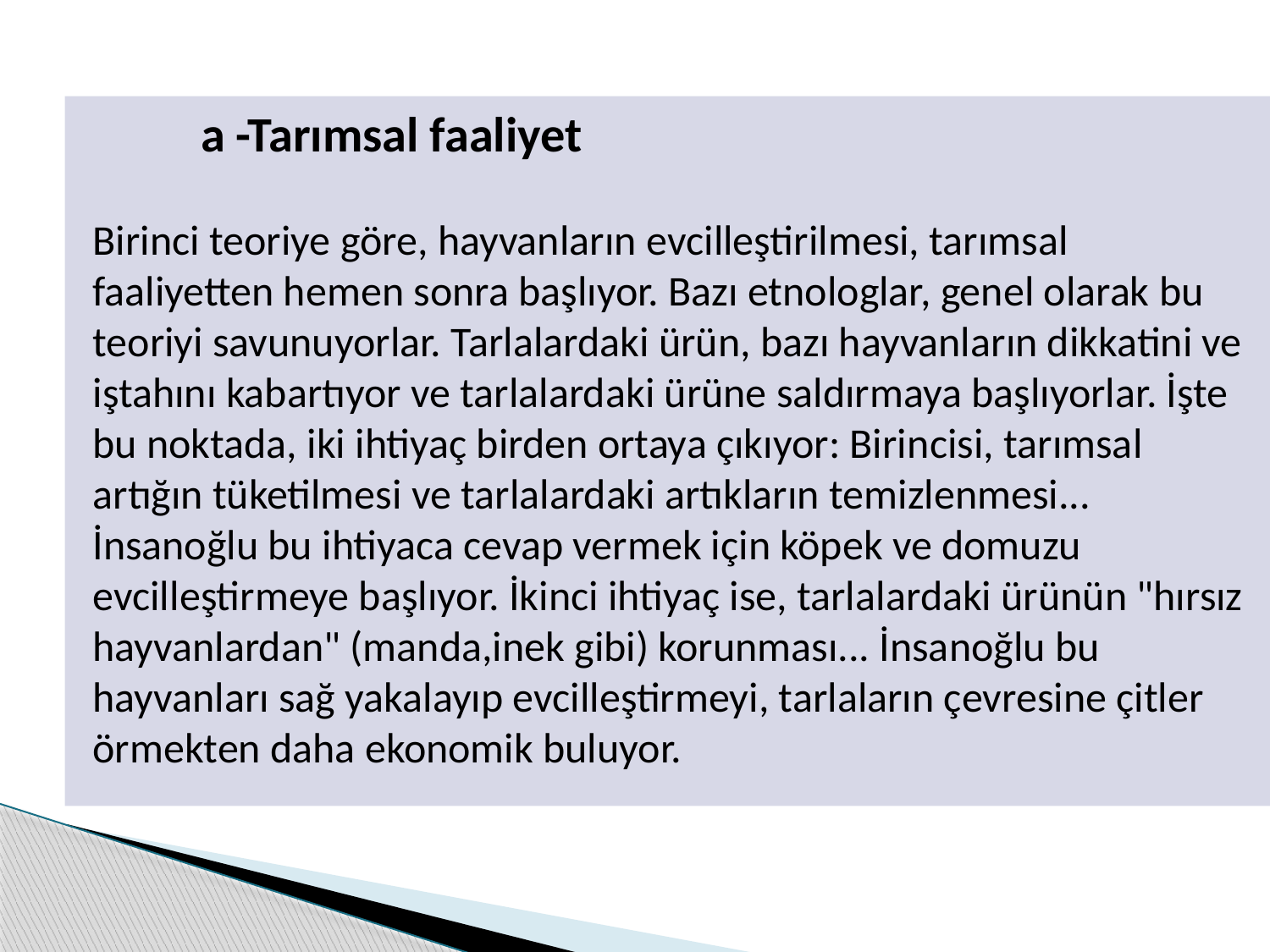

a -Tarımsal faaliyet
Birinci teoriye göre, hayvanların ev­cilleştirilmesi, tarımsal faaliyetten hemen sonra başlıyor. Bazı etno­loglar, genel olarak bu teoriyi savu­nuyorlar. Tarlalardaki ürün, bazı hayvanların dikkatini ve iştahını ka­bartıyor ve tarlalardaki ürüne saldırmaya başlıyorlar. İşte bu noktada, iki ihtiyaç birden ortaya çıkıyor: Birin­cisi, tarımsal artığın tüketilmesi ve tarlalardaki artıkların temizlenmesi... İnsanoğlu bu ihtiyaca cevap vermek için köpek ve domuzu evcilleştirme­ye başlıyor. İkinci ihtiyaç ise, tarla­lardaki ürünün "hırsız hayvanlardan" (manda,inek gibi) korunması... İnsa­noğlu bu hayvanları sağ yakalayıp evcilleştirmeyi, tarlaların çevresine çitler örmekten daha ekonomik bulu­yor.